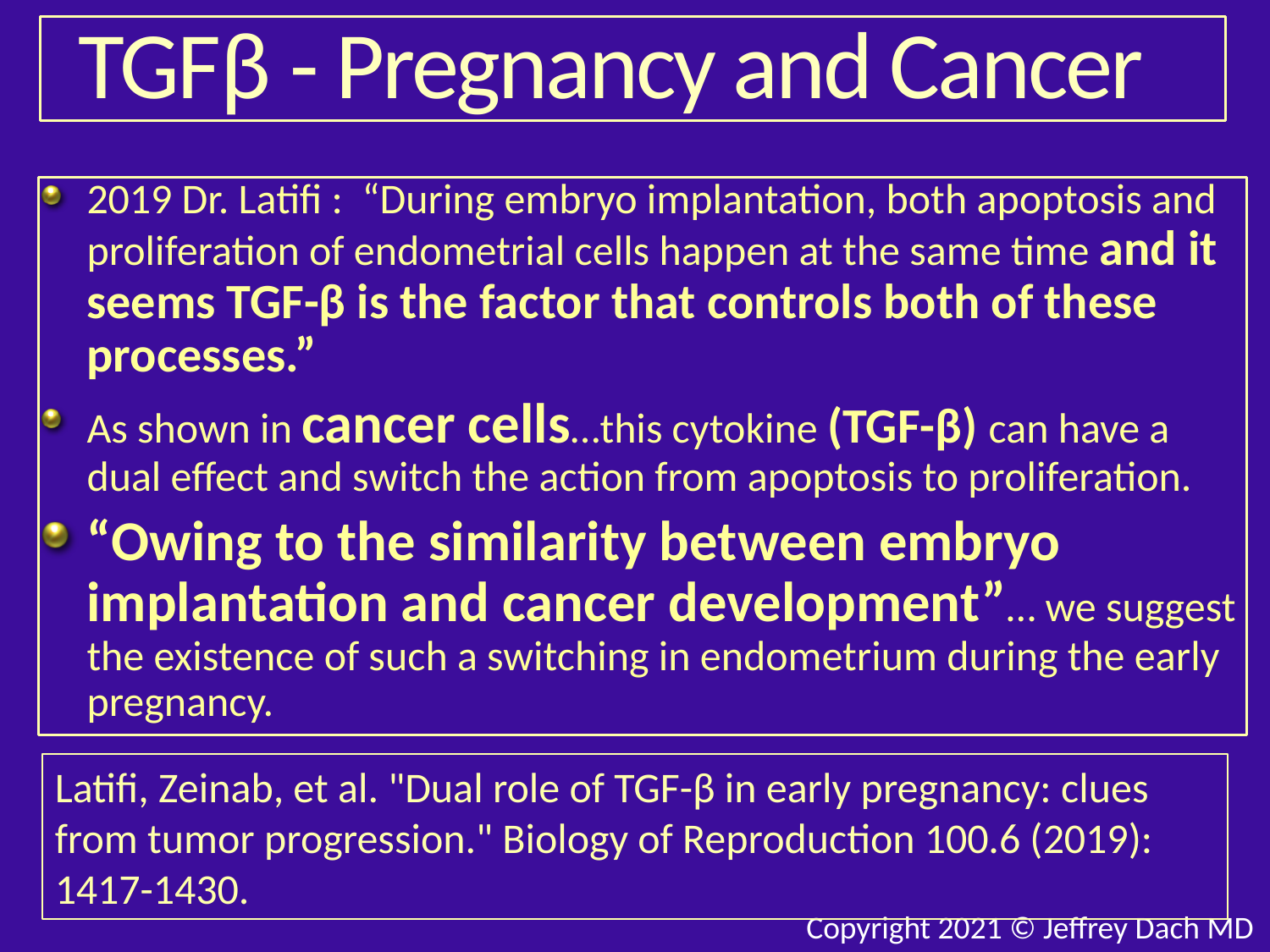

# TGFβ - Pregnancy and Cancer
2019 Dr. Latifi :  “During embryo implantation, both apoptosis and proliferation of endometrial cells happen at the same time and it seems TGF-β is the factor that controls both of these processes.”
As shown in cancer cells…this cytokine (TGF-β) can have a dual effect and switch the action from apoptosis to proliferation.
“Owing to the similarity between embryo implantation and cancer development”… we suggest the existence of such a switching in endometrium during the early pregnancy.
Latifi, Zeinab, et al. "Dual role of TGF-β in early pregnancy: clues from tumor progression." Biology of Reproduction 100.6 (2019): 1417-1430.
Copyright 2021 © Jeffrey Dach MD